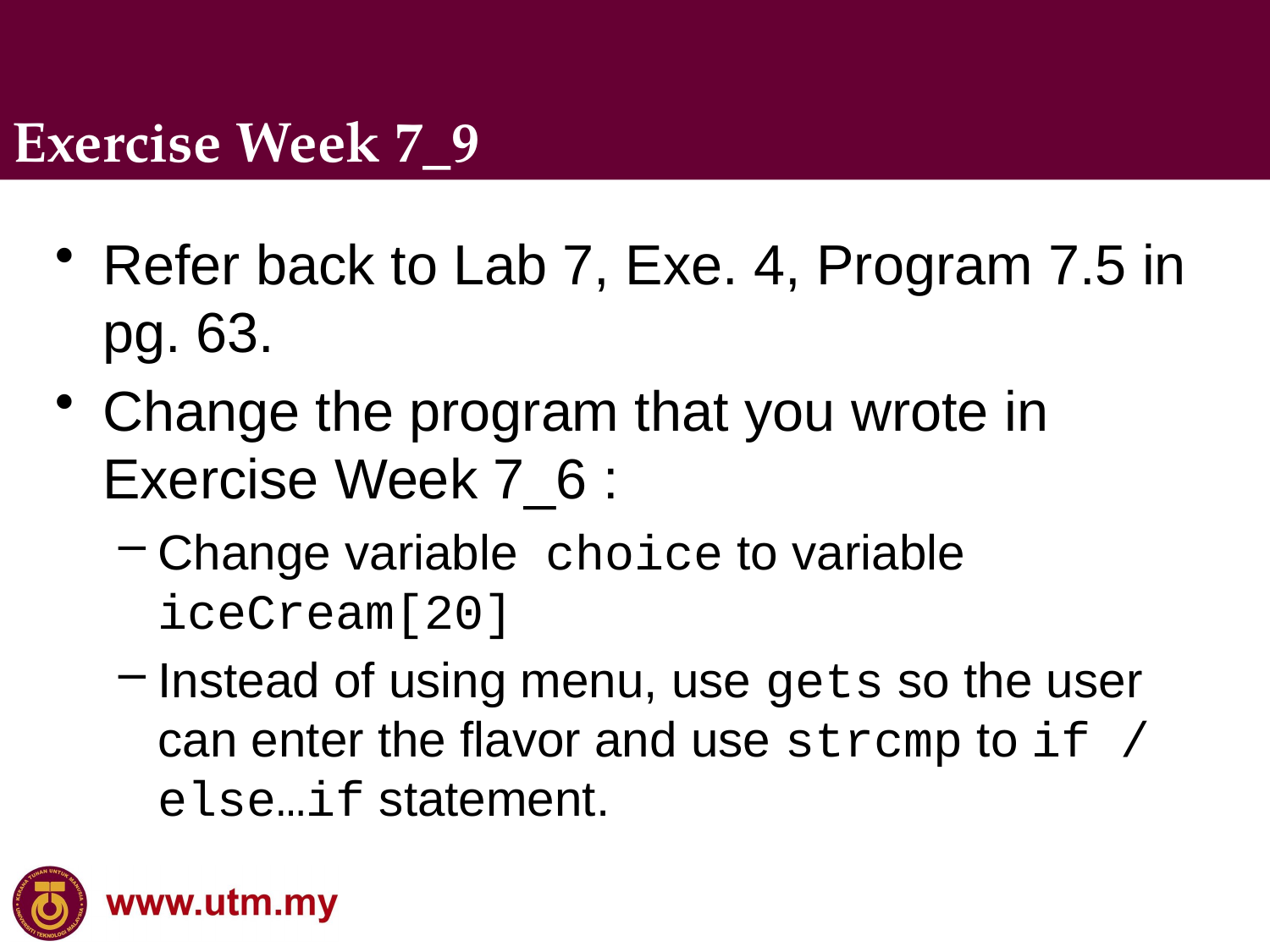

Exercise Week 7_9
Refer back to Lab 7, Exe. 4, Program 7.5 in pg. 63.
Change the program that you wrote in Exercise Week 7_6 :
Change variable  choice to variable iceCream[20]
Instead of using menu, use gets so the user can enter the flavor and use strcmp to if / else…if statement.